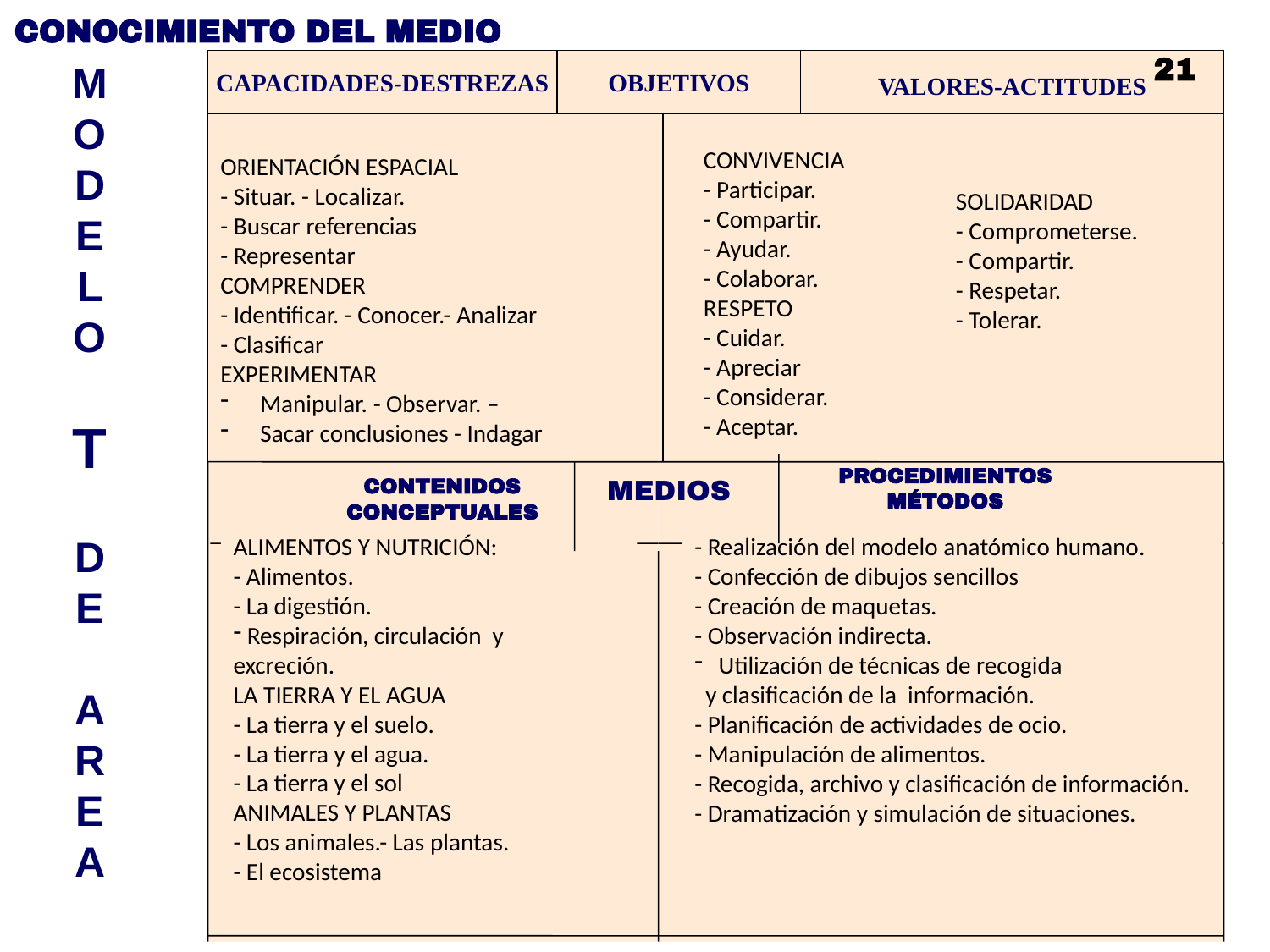

CONOCIMIENTO DEL MEDIO
M
O
D
E
L
O

T

D
E

A
R
E
A
21
CAPACIDADES-DESTREZAS
OBJETIVOS
ORIENTACIÓN ESPACIAL
- Situar. - Localizar.
- Buscar referencias
- Representar
COMPRENDER
- Identificar. - Conocer.- Analizar
- Clasificar
EXPERIMENTAR
Manipular. - Observar. –
Sacar conclusiones - Indagar
VALORES-ACTITUDES

CONVIVENCIA
- Participar.
- Compartir.
- Ayudar.
- Colaborar.
RESPETO
- Cuidar.
- Apreciar
- Considerar.
- Aceptar.
SOLIDARIDAD
- Comprometerse.
- Compartir.
- Respetar.
- Tolerar.

PROCEDIMIENTOS
MÉTODOS

 CONTENIDOS
 CONCEPTUALES
MEDIOS
ALIMENTOS Y NUTRICIÓN:
- Alimentos.
- La digestión.
 Respiración, circulación  y    excreción.
LA TIERRA Y EL AGUA
- La tierra y el suelo.
- La tierra y el agua.
- La tierra y el sol
ANIMALES Y PLANTAS
- Los animales.- Las plantas.
- El ecosistema

- Realización del modelo anatómico humano.
- Confección de dibujos sencillos
- Creación de maquetas.
- Observación indirecta.
Utilización de técnicas de recogida
  y clasificación de la  información.
- Planificación de actividades de ocio.
- Manipulación de alimentos.
- Recogida, archivo y clasificación de información.
- Dramatización y simulación de situaciones.